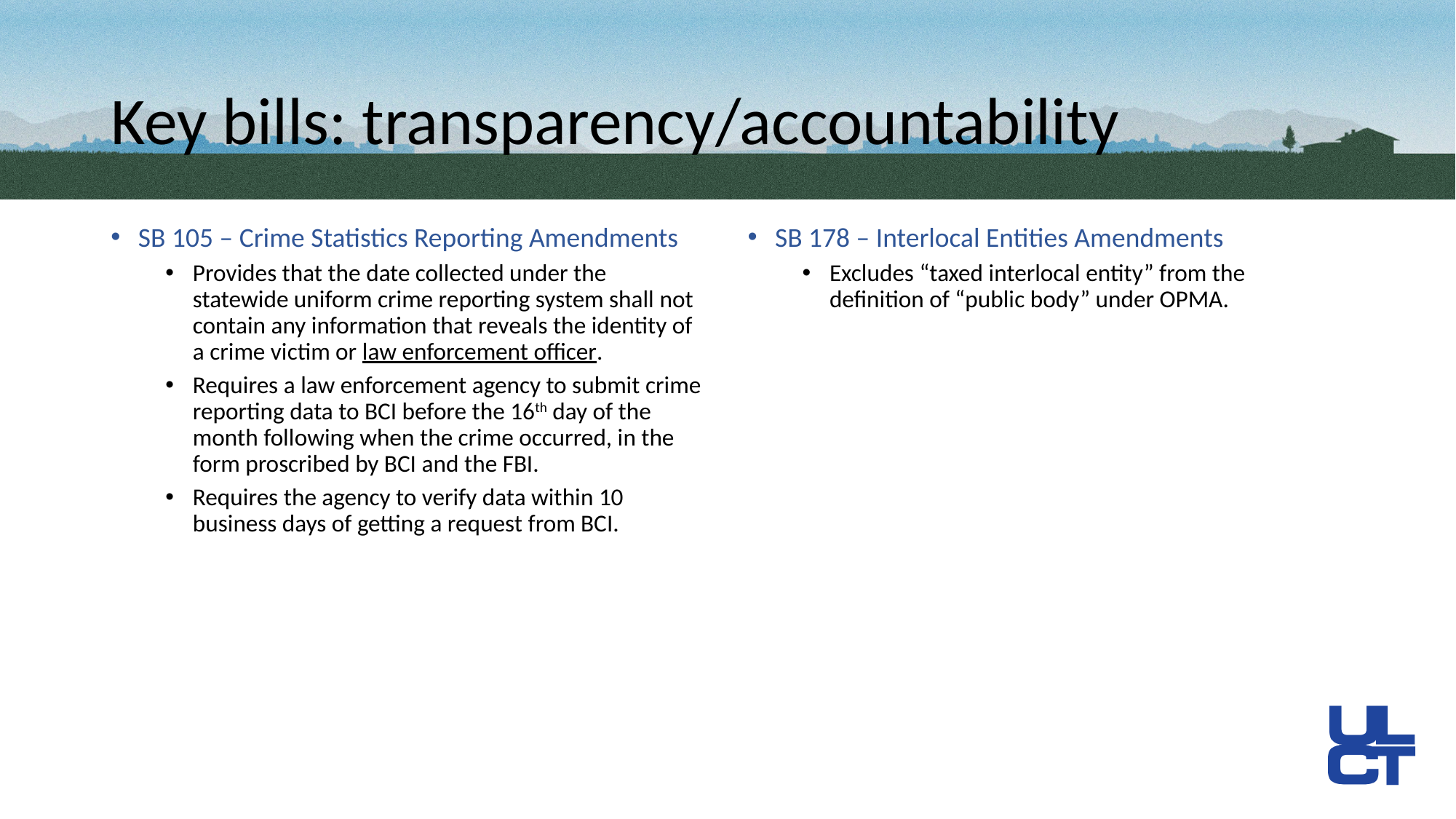

# Key bills: transparency/accountability
SB 105 – Crime Statistics Reporting Amendments
Provides that the date collected under the statewide uniform crime reporting system shall not contain any information that reveals the identity of a crime victim or law enforcement officer.
Requires a law enforcement agency to submit crime reporting data to BCI before the 16th day of the month following when the crime occurred, in the form proscribed by BCI and the FBI.
Requires the agency to verify data within 10 business days of getting a request from BCI.

SB 178 – Interlocal Entities Amendments
Excludes “taxed interlocal entity” from the definition of “public body” under OPMA.